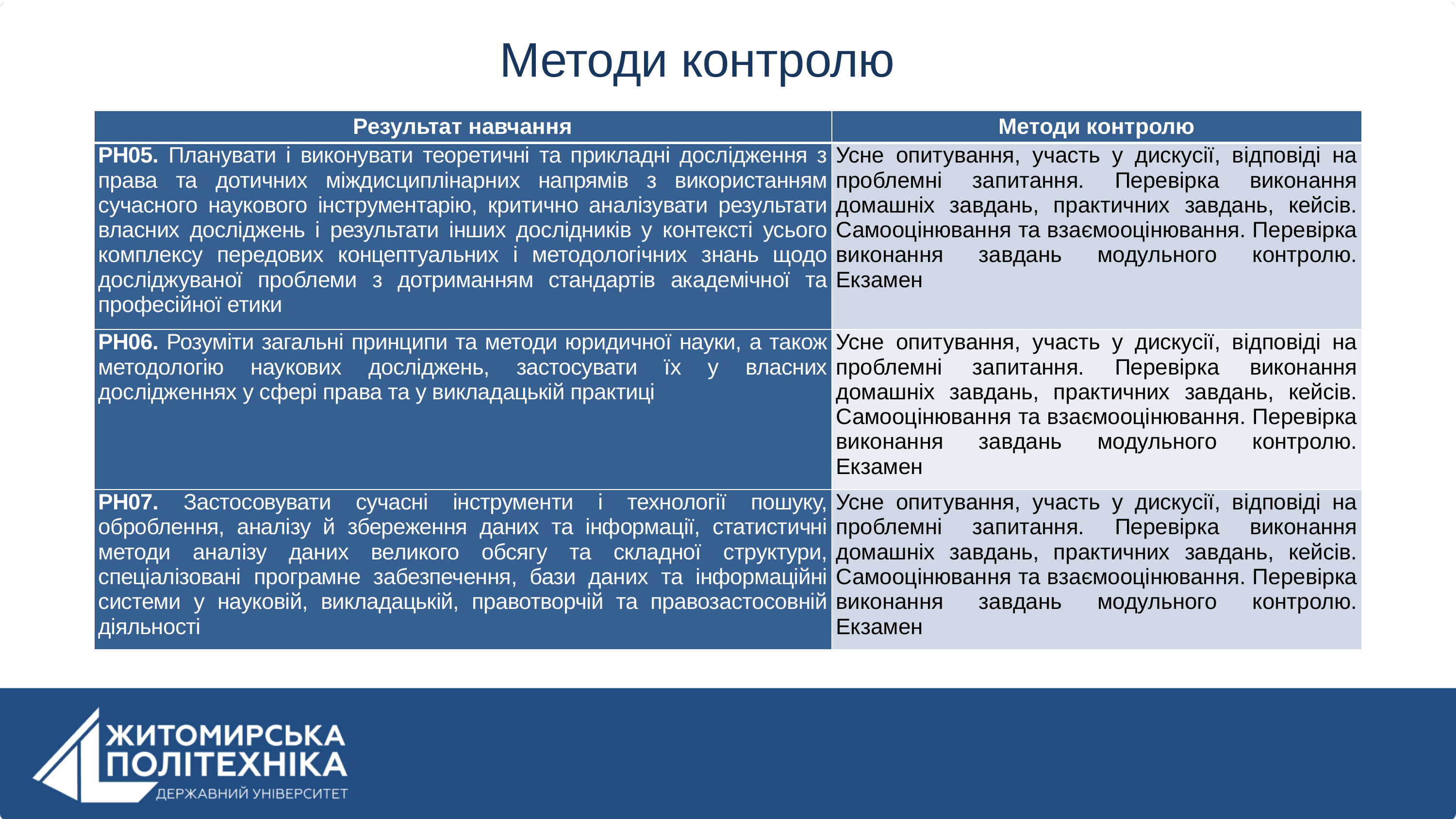

Методи контролю
| Результат навчання | Методи контролю |
| --- | --- |
| РН05. Планувати і виконувати теоретичні та прикладні дослідження з права та дотичних міждисциплінарних напрямів з використанням сучасного наукового інструментарію, критично аналізувати результати власних досліджень і результати інших дослідників у контексті усього комплексу передових концептуальних і методологічних знань щодо досліджуваної проблеми з дотриманням стандартів академічної та професійної етики | Усне опитування, участь у дискусії, відповіді на проблемні запитання. Перевірка виконання домашніх завдань, практичних завдань, кейсів. Самооцінювання та взаємооцінювання. Перевірка виконання завдань модульного контролю. Екзамен |
| РН06. Розуміти загальні принципи та методи юридичної науки, а також методологію наукових досліджень, застосувати їх у власних дослідженнях у сфері права та у викладацькій практиці | Усне опитування, участь у дискусії, відповіді на проблемні запитання. Перевірка виконання домашніх завдань, практичних завдань, кейсів. Самооцінювання та взаємооцінювання. Перевірка виконання завдань модульного контролю. Екзамен |
| РН07. Застосовувати сучасні інструменти і технології пошуку, оброблення, аналізу й збереження даних та інформації, статистичні методи аналізу даних великого обсягу та складної структури, спеціалізовані програмне забезпечення, бази даних та інформаційні системи у науковій, викладацькій, правотворчій та правозастосовній діяльності | Усне опитування, участь у дискусії, відповіді на проблемні запитання. Перевірка виконання домашніх завдань, практичних завдань, кейсів. Самооцінювання та взаємооцінювання. Перевірка виконання завдань модульного контролю. Екзамен |